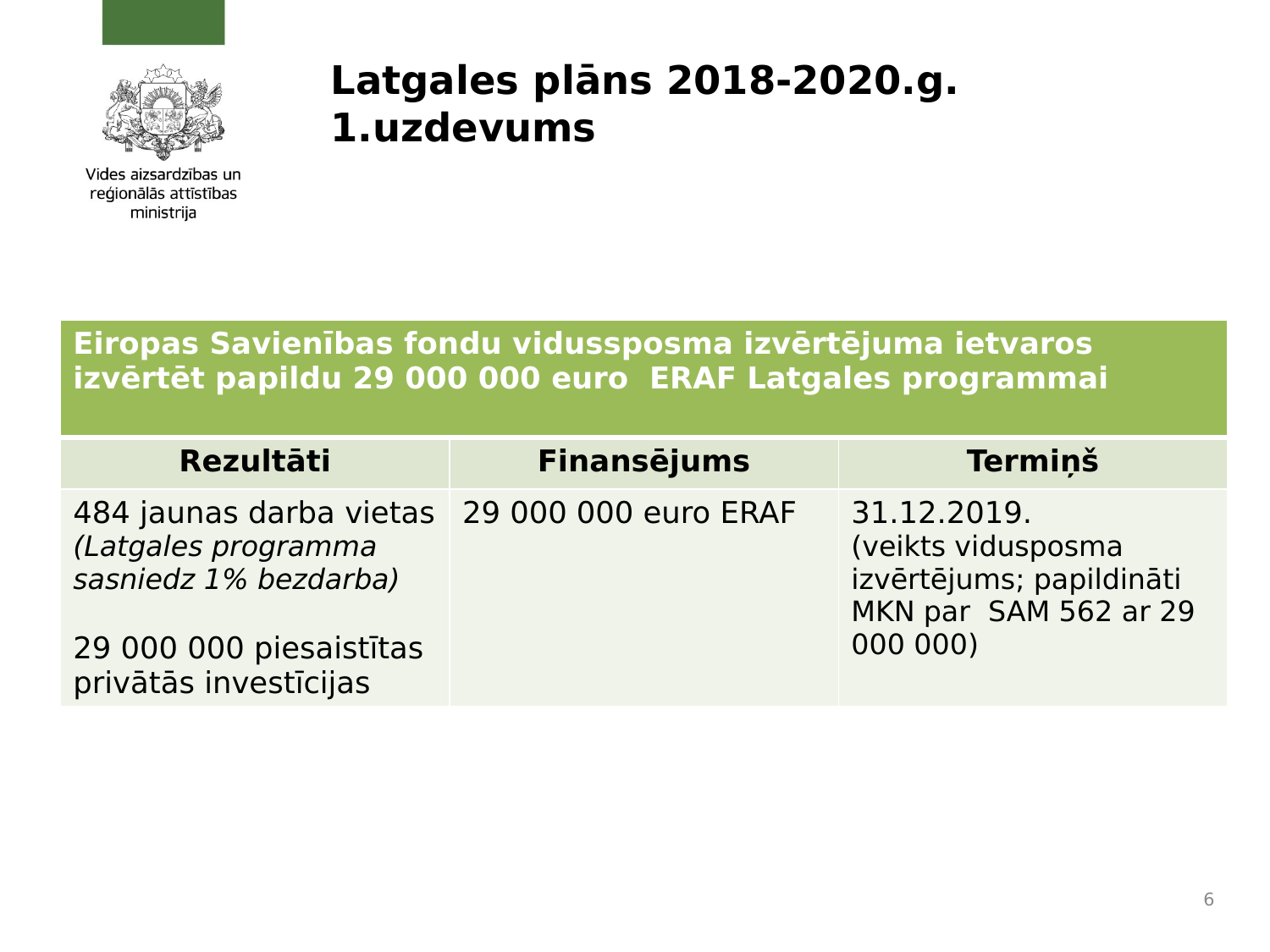

# Latgales plāns 2018-2020.g. 1.uzdevums
| Eiropas Savienības fondu vidussposma izvērtējuma ietvaros izvērtēt papildu 29 000 000 euro ERAF Latgales programmai |  |  |
| --- | --- | --- |
| Rezultāti | Finansējums | Termiņš |
| 484 jaunas darba vietas (Latgales programma sasniedz 1% bezdarba) 29 000 000 piesaistītas privātās investīcijas | 29 000 000 euro ERAF | 31.12.2019. (veikts vidusposma izvērtējums; papildināti MKN par SAM 562 ar 29 000 000) |

6